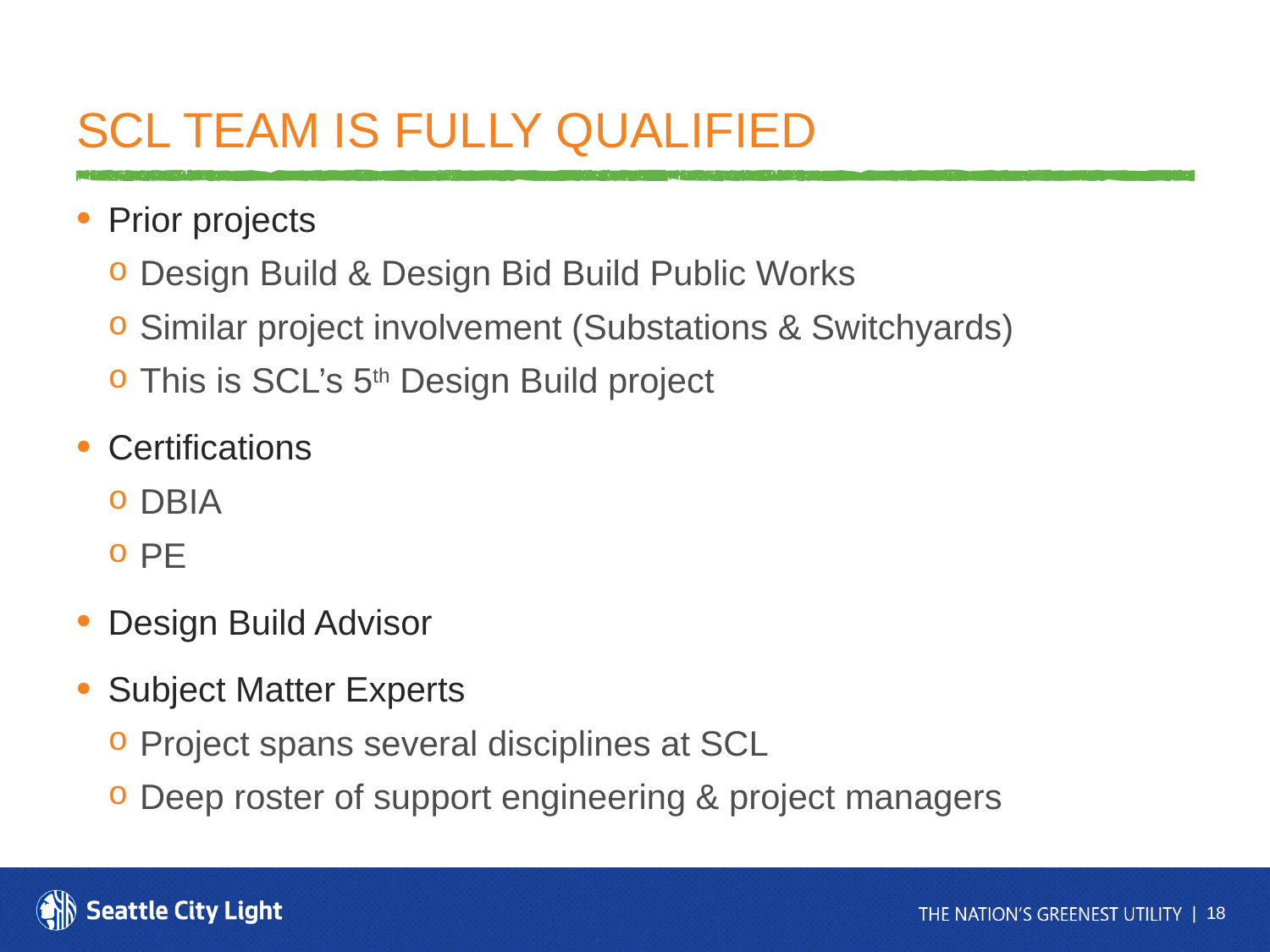

# SCL team is fully Qualified
Prior projects
Design Build & Design Bid Build Public Works
Similar project involvement (Substations & Switchyards)
This is SCL’s 5th Design Build project
Certifications
DBIA
PE
Design Build Advisor
Subject Matter Experts
Project spans several disciplines at SCL
Deep roster of support engineering & project managers